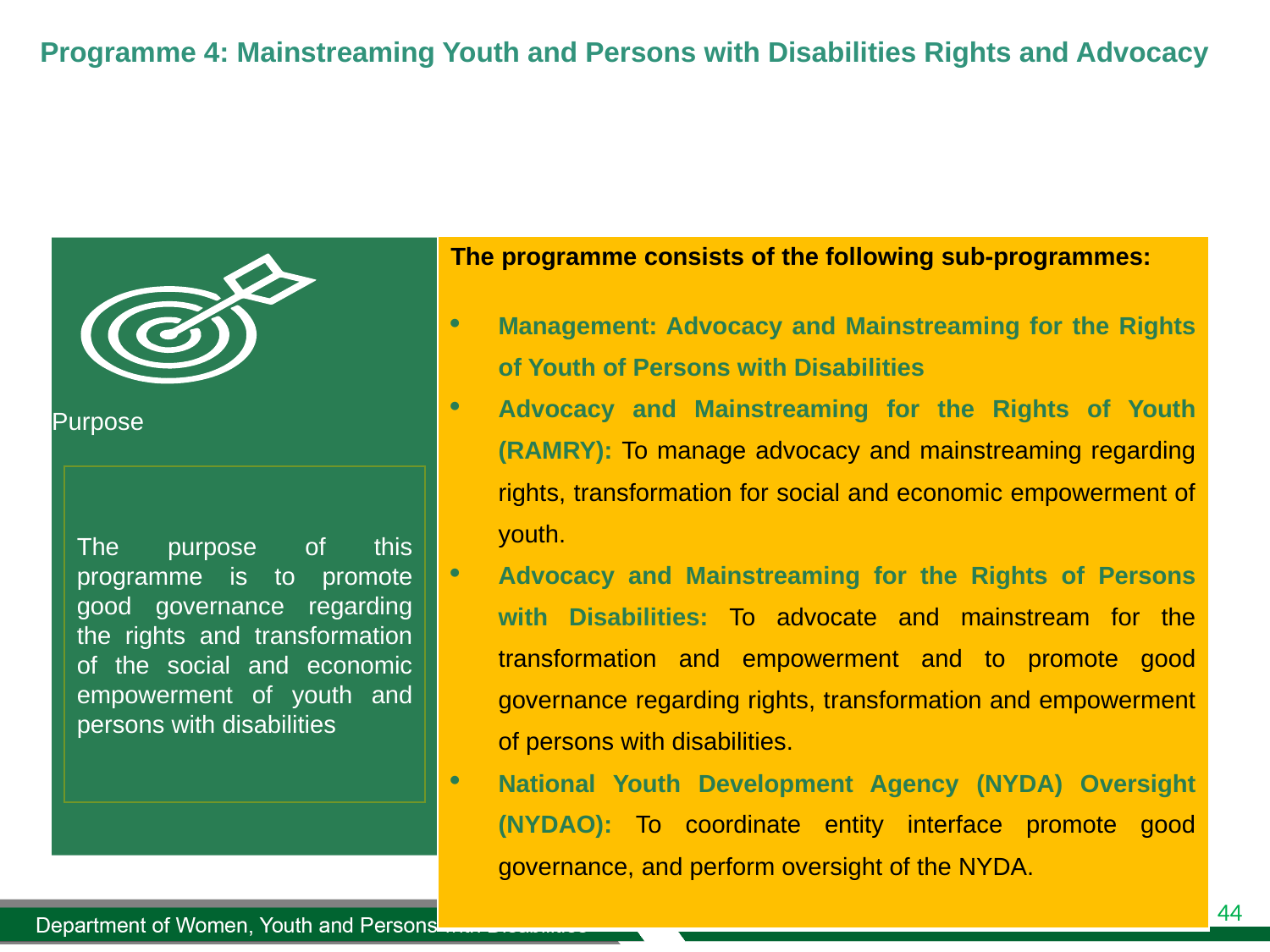

# Programme 4: Mainstreaming Youth and Persons with Disabilities Rights and Advocacy

| The programme consists of the following sub-programmes: Management: Advocacy and Mainstreaming for the Rights of Youth of Persons with Disabilities Advocacy and Mainstreaming for the Rights of Youth (RAMRY): To manage advocacy and mainstreaming regarding rights, transformation for social and economic empowerment of youth. Advocacy and Mainstreaming for the Rights of Persons with Disabilities: To advocate and mainstream for the transformation and empowerment and to promote good governance regarding rights, transformation and empowerment of persons with disabilities. National Youth Development Agency (NYDA) Oversight (NYDAO): To coordinate entity interface promote good governance, and perform oversight of the NYDA. |
| --- |

Purpose

The purpose of this programme is to promote good governance regarding the rights and transformation of the social and economic empowerment of youth and persons with disabilities